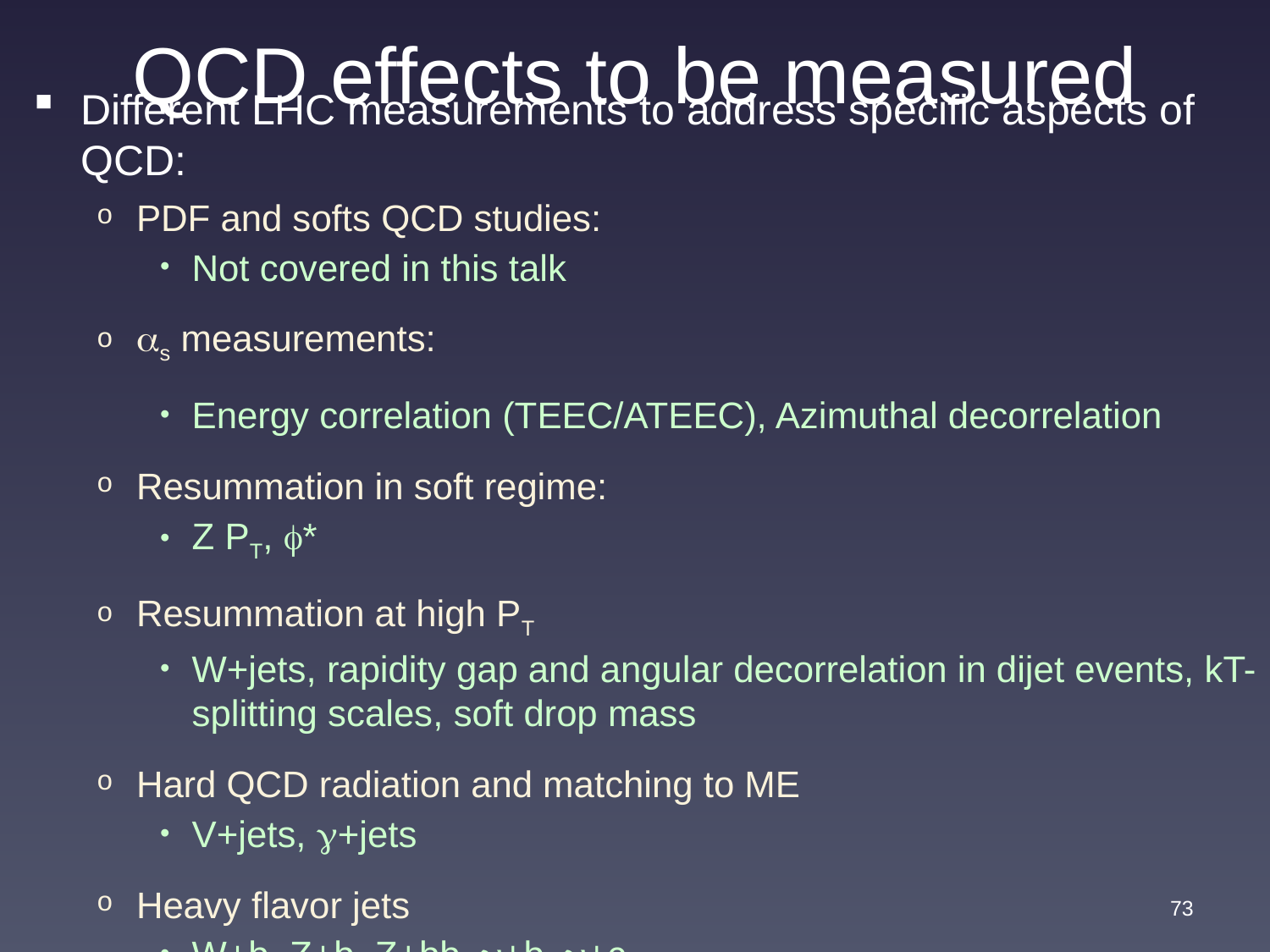

# QCD effects to be measured
Different LHC measurements to address specific aspects of QCD:
PDF and softs QCD studies:
Not covered in this talk
αs measurements:
Energy correlation (TEEC/ATEEC), Azimuthal decorrelation
Resummation in soft regime:
Z PT, φ*
Resummation at high PT
W+jets, rapidity gap and angular decorrelation in dijet events, kT-splitting scales, soft drop mass
Hard QCD radiation and matching to ME
V+jets, γ+jets
Heavy flavor jets
W+b, Z+b, Z+bb, γ+b, γ+c
73